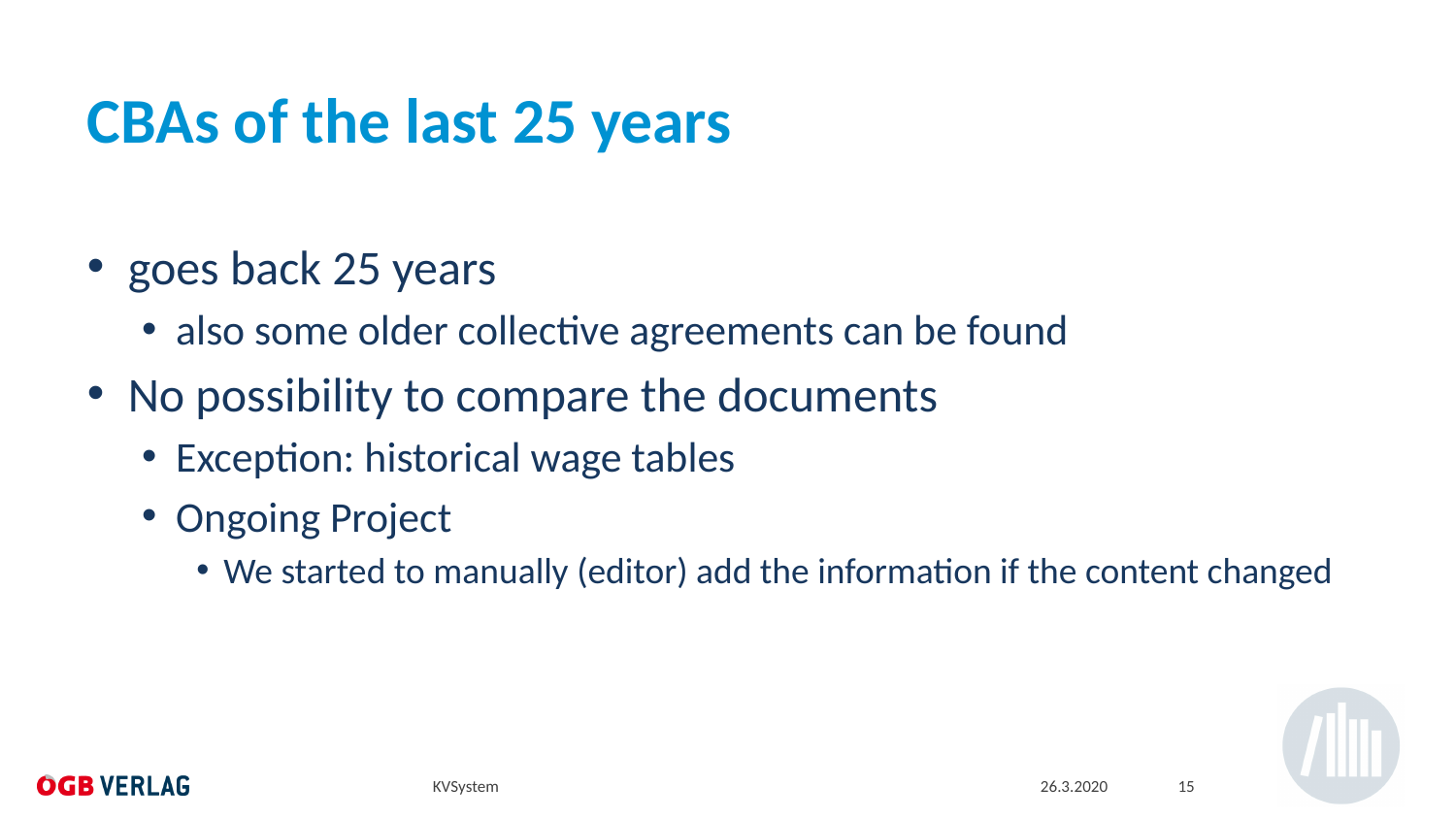

# CBAs of the last 25 years
goes back 25 years
also some older collective agreements can be found
No possibility to compare the documents
Exception: historical wage tables
Ongoing Project
We started to manually (editor) add the information if the content changed
KVSystem
26.3.2020
15